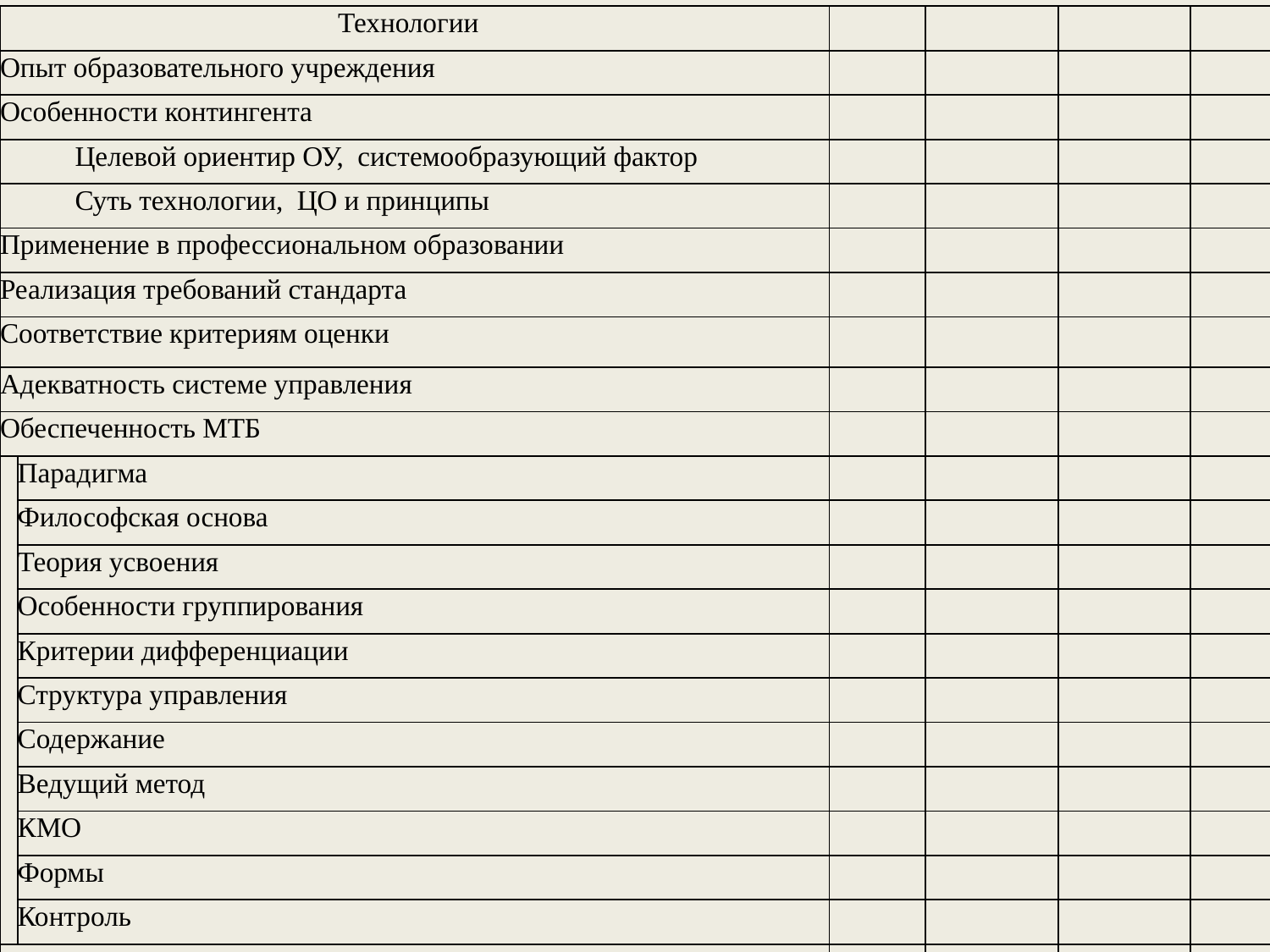

| Технологии |  |  |  |  |  |
| --- | --- | --- | --- | --- | --- |
| Опыт образовательного учреждения |  |  |  |  |  |
| Особенности контингента |  |  |  |  |  |
| Целевой ориентир ОУ, системообразующий фактор |  |  |  |  |  |
| Суть технологии, ЦО и принципы |  |  |  |  |  |
| Применение в профессиональном образовании |  |  |  |  |  |
| Реализация требований стандарта |  |  |  |  |  |
| Соответствие критериям оценки |  |  |  |  |  |
| Адекватность системе управления |  |  |  |  |  |
| Обеспеченность МТБ |  |  |  |  |  |
|  | Парадигма |  |  |  |  |
|  | Философская основа |  |  |  |  |
|  | Теория усвоения |  |  |  |  |
|  | Особенности группирования |  |  |  |  |
|  | Критерии дифференциации |  |  |  |  |
|  | Структура управления |  |  |  |  |
|  | Содержание |  |  |  |  |
|  | Ведущий метод |  |  |  |  |
|  | КМО |  |  |  |  |
|  | Формы |  |  |  |  |
|  | Контроль |  |  |  |  |
| Выводы |  |  |  |  |  |